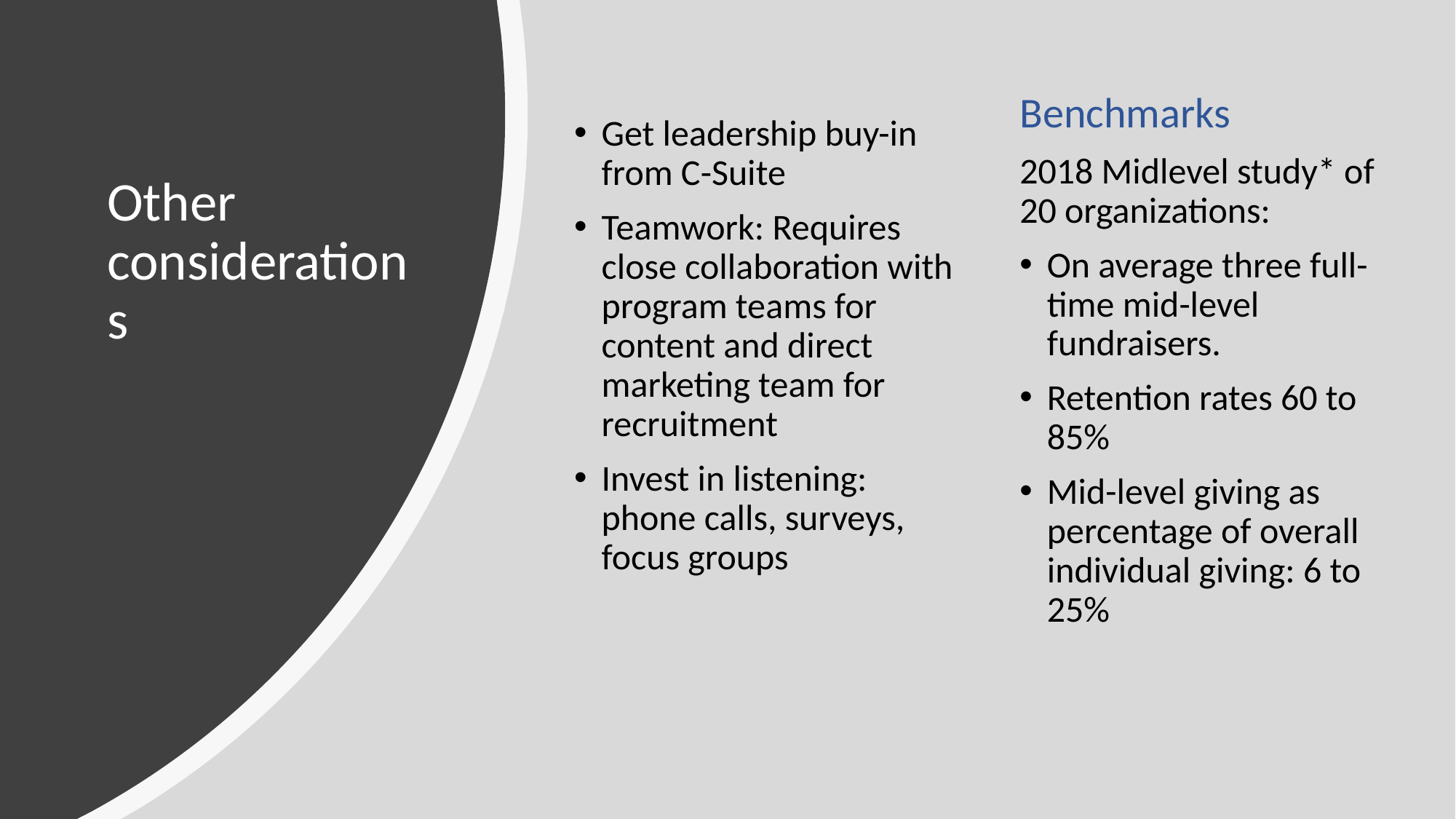

Benchmarks
2018 Midlevel study* of 20 organizations:
On average three full-time mid-level fundraisers.
Retention rates 60 to 85%
Mid-level giving as percentage of overall individual giving: 6 to 25%

Get leadership buy-in from C-Suite
Teamwork: Requires close collaboration with program teams for content and direct marketing team for recruitment
Invest in listening: phone calls, surveys, focus groups

# Other considerations